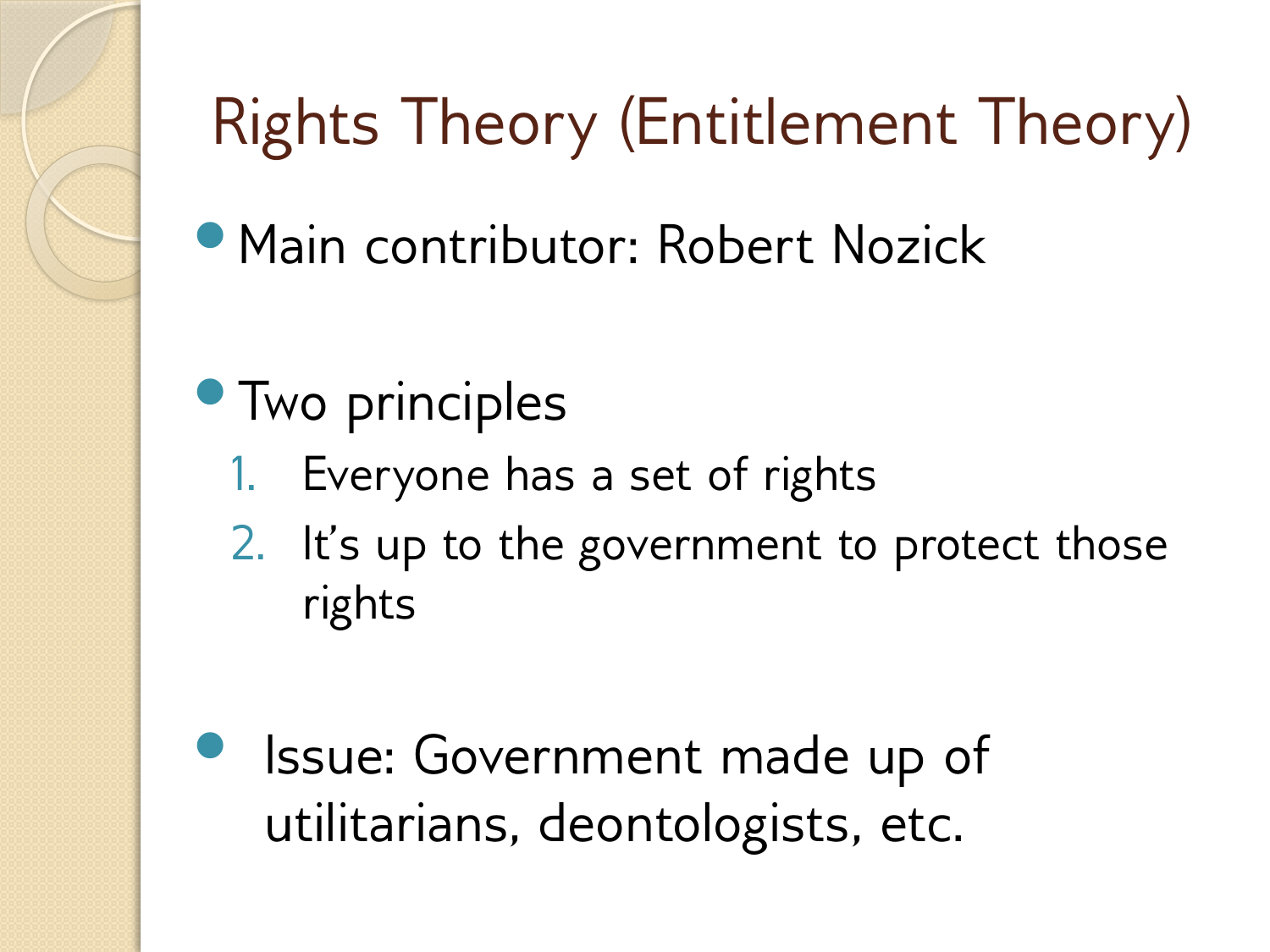

# Rights Theory (Entitlement Theory)
Main contributor: Robert Nozick

Two principles
Everyone has a set of rights
It’s up to the government to protect those rights

Issue: Government made up of utilitarians, deontologists, etc.